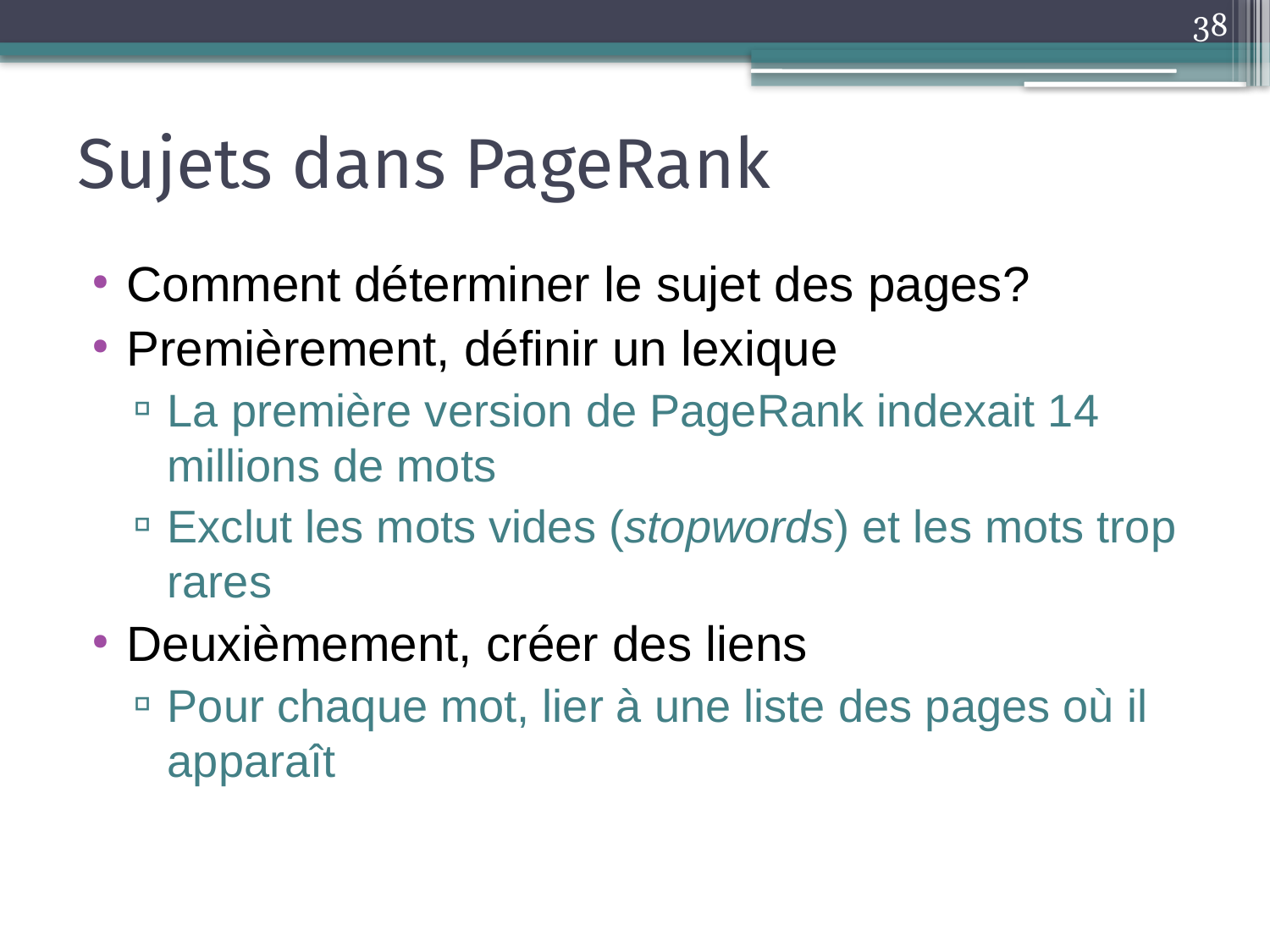

38
# Sujets dans PageRank
Comment déterminer le sujet des pages?
Premièrement, définir un lexique
La première version de PageRank indexait 14 millions de mots
Exclut les mots vides (stopwords) et les mots trop rares
Deuxièmement, créer des liens
Pour chaque mot, lier à une liste des pages où il apparaît